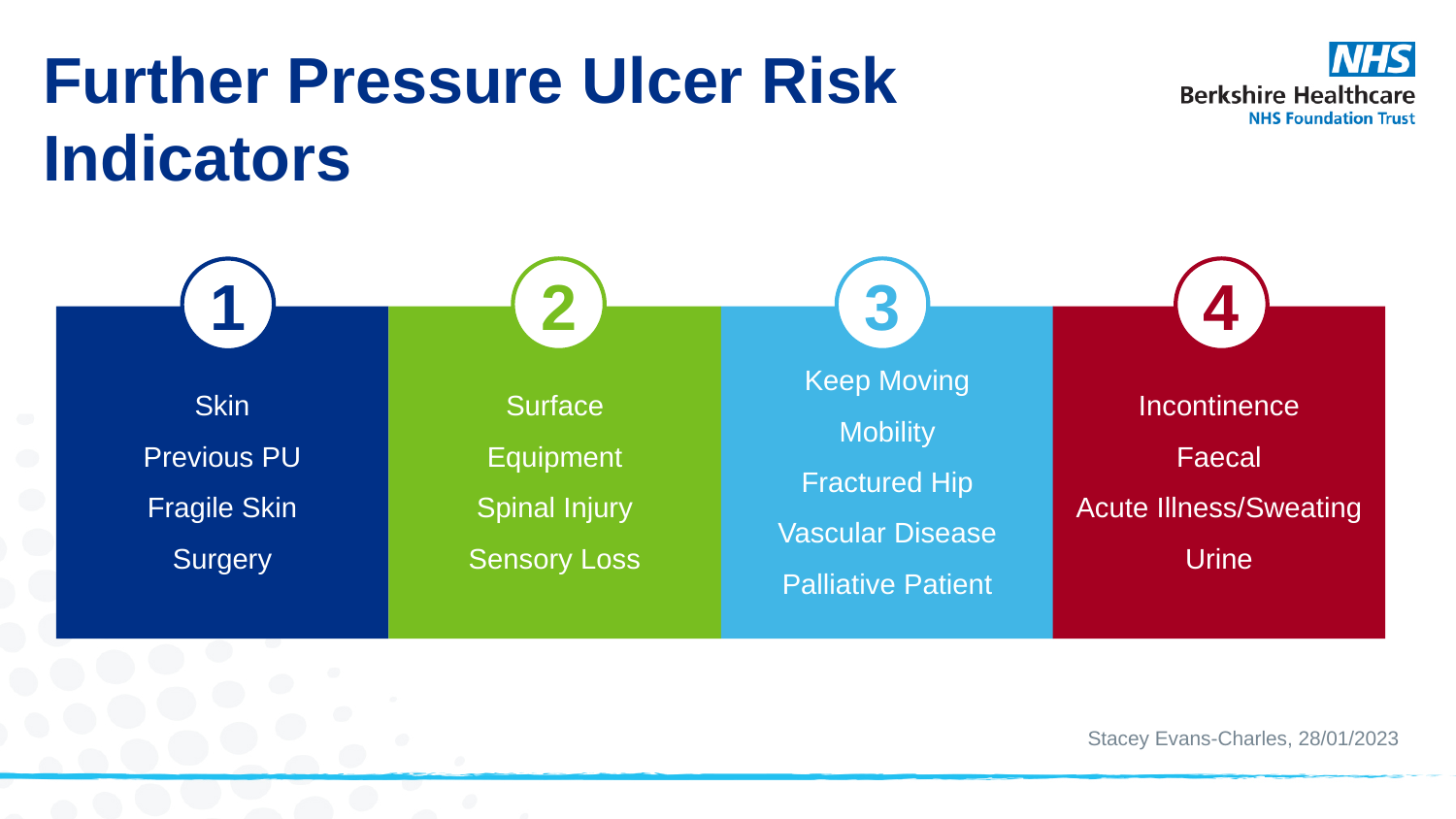

Further Pressure Ulcer Risk Indicators
2
3
4
1
Skin
Previous PU
Fragile Skin
Surgery
Surface
Equipment
Spinal Injury
Sensory Loss
Keep Moving
Mobility
Fractured Hip
Vascular Disease
Palliative Patient
Incontinence
Faecal
Acute Illness/Sweating
Urine
Stacey Evans-Charles, 28/01/2023